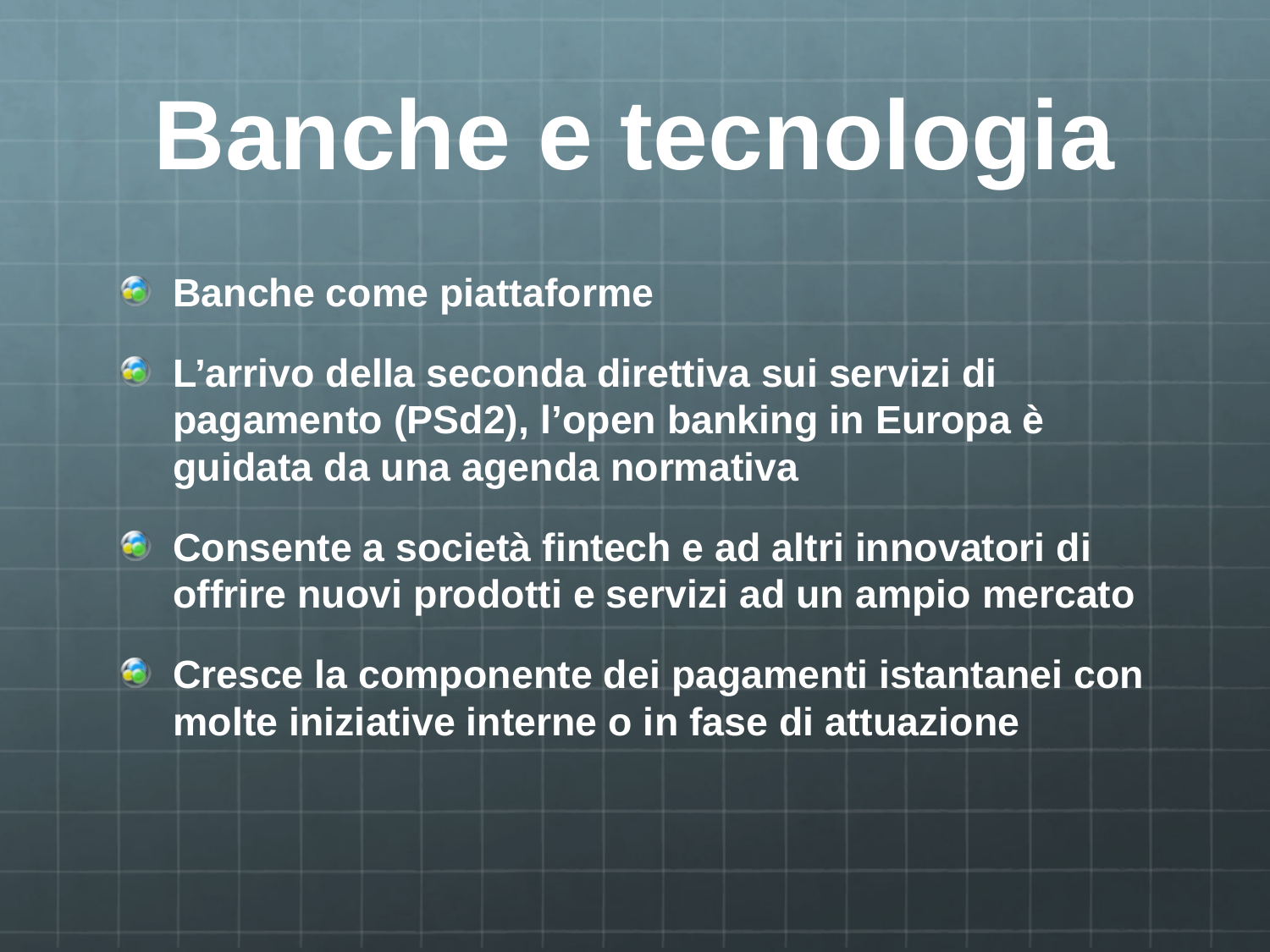

# Banche e tecnologia
Banche come piattaforme
L’arrivo della seconda direttiva sui servizi di pagamento (PSd2), l’open banking in Europa è guidata da una agenda normativa
Consente a società fintech e ad altri innovatori di offrire nuovi prodotti e servizi ad un ampio mercato
Cresce la componente dei pagamenti istantanei con molte iniziative interne o in fase di attuazione